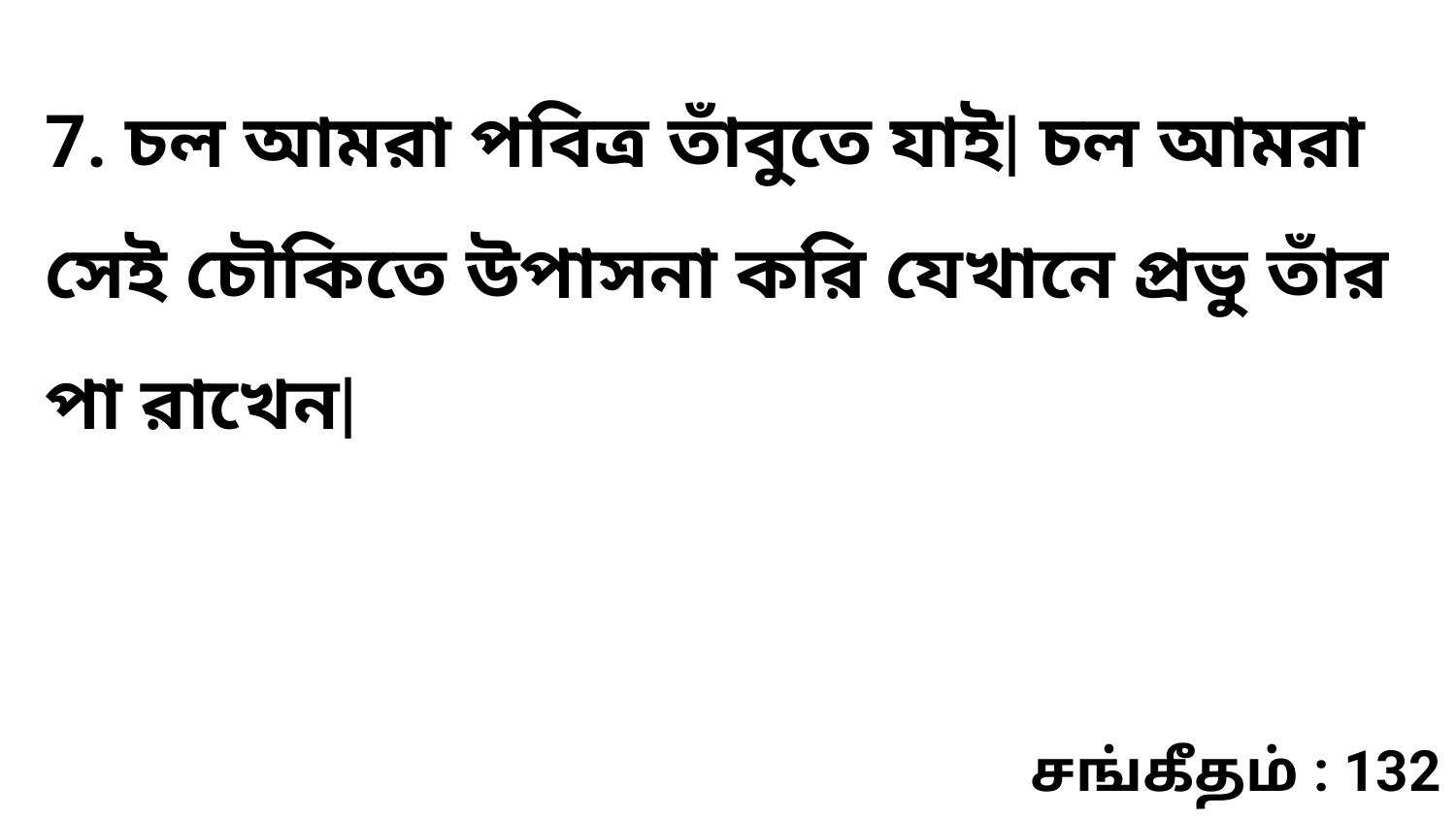

7. চল আমরা পবিত্র তাঁবুতে যাই| চল আমরা সেই চৌকিতে উপাসনা করি যেখানে প্রভু তাঁর পা রাখেন|
சங்கீதம் : 132